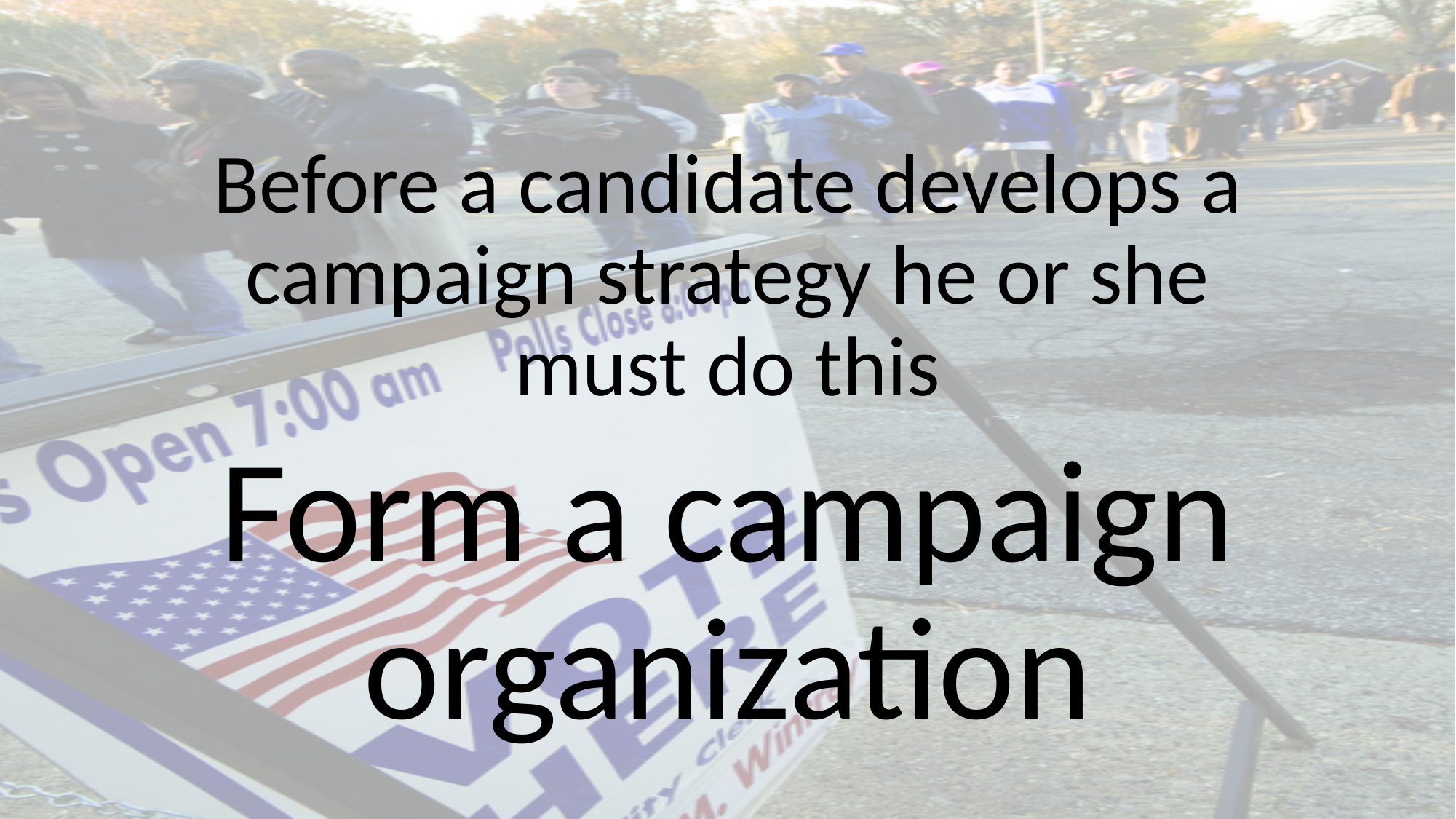

# Before a candidate develops a campaign strategy he or she must do this
Form a campaign organization